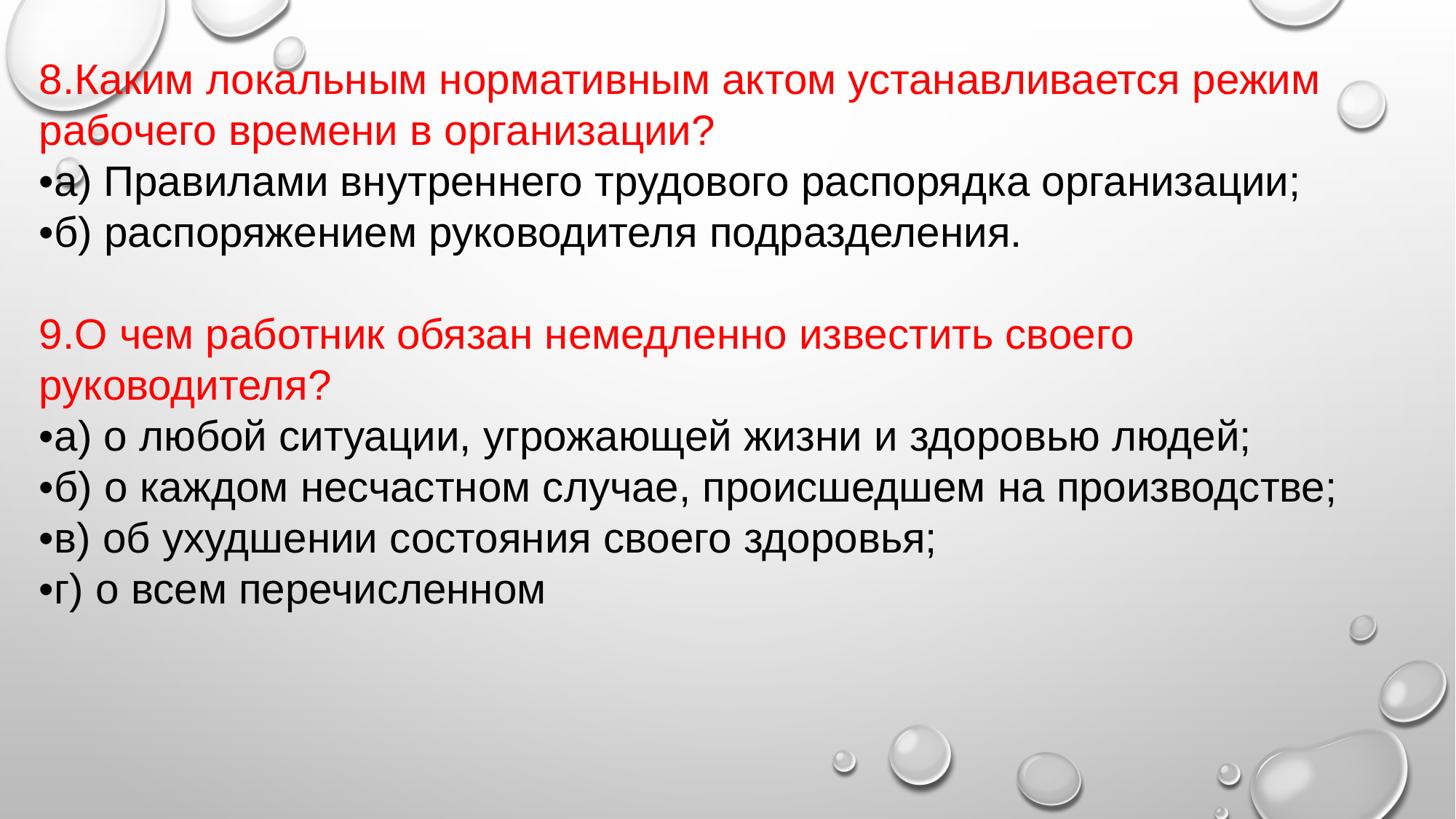

8.Каким локальным нормативным актом устанавливается режим рабочего времени в организации?
•а) Правилами внутреннего трудового распорядка организации;
•б) распоряжением руководителя подразделения.

9.О чем работник обязан немедленно известить своего руководителя?
•а) о любой ситуации, угрожающей жизни и здоровью людей;
•б) о каждом несчастном случае, происшедшем на производстве;
•в) об ухудшении состояния своего здоровья;
•г) о всем перечисленном